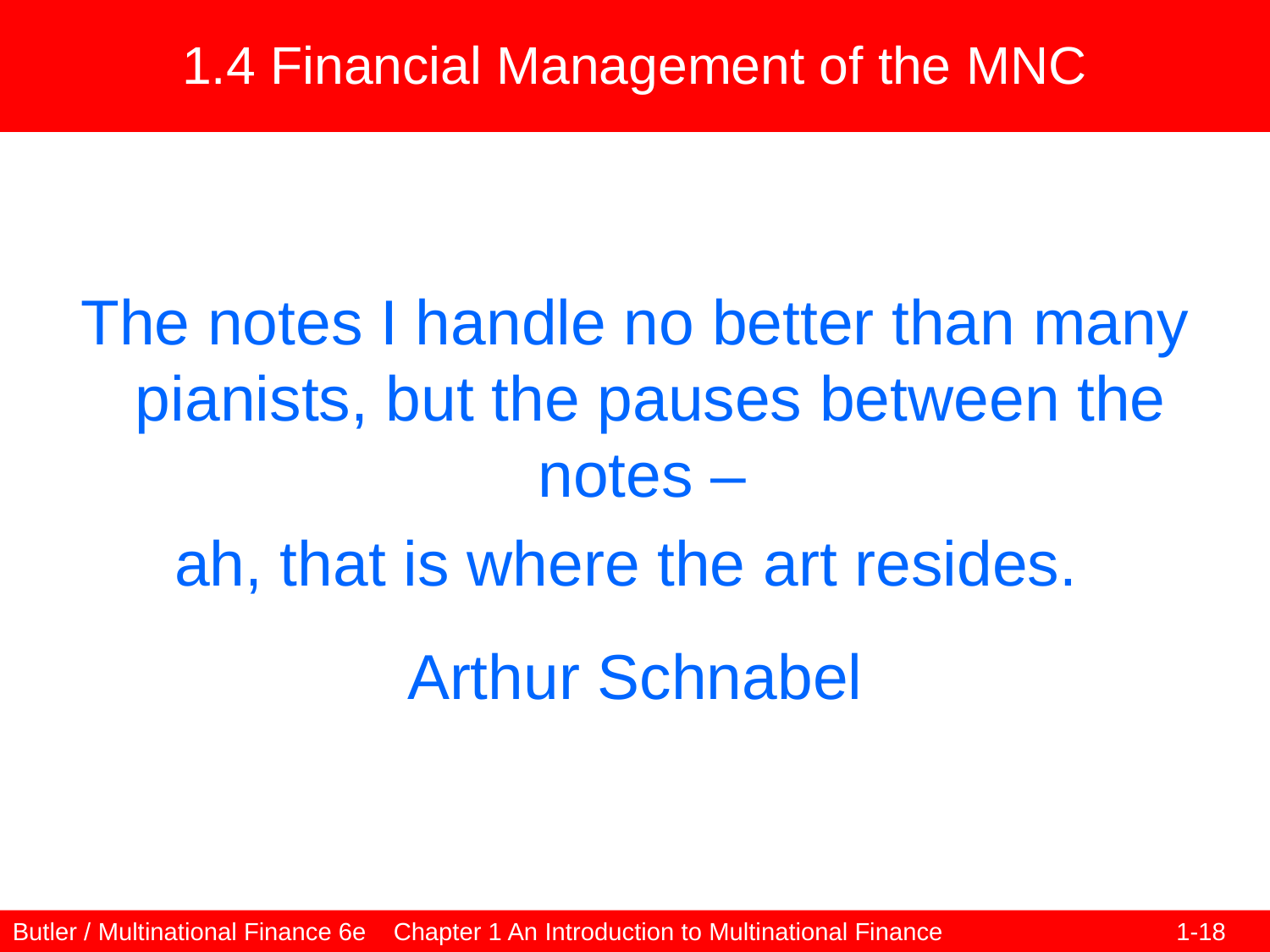

1.4 Financial Management of the MNC
The notes I handle no better than many pianists, but the pauses between the notes –
ah, that is where the art resides.

Arthur Schnabel